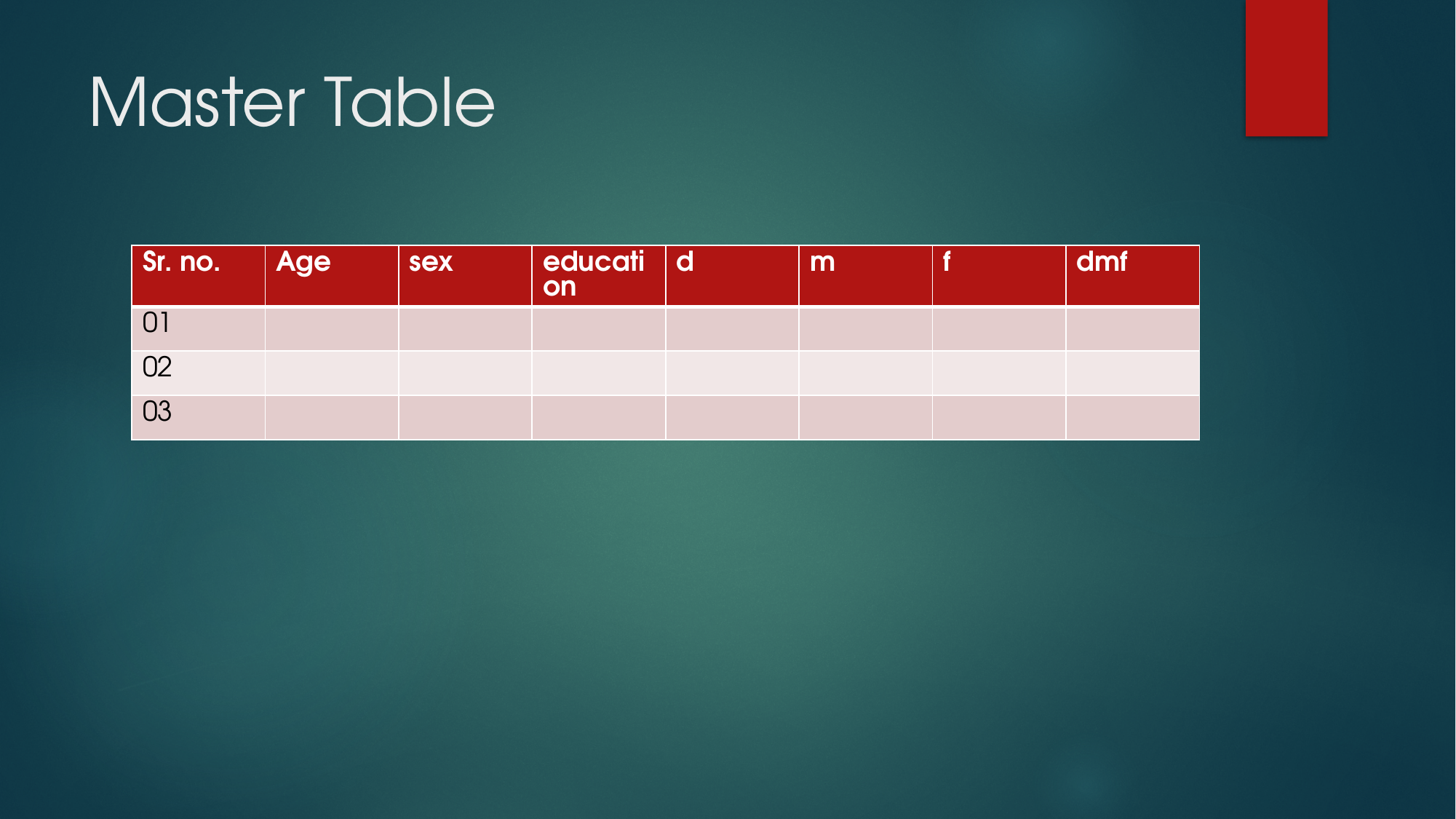

# Master Table
| Sr. no. | Age | sex | education | d | m | f | dmf |
| --- | --- | --- | --- | --- | --- | --- | --- |
| 01 |  |  |  |  |  |  |  |
| 02 |  |  |  |  |  |  |  |
| 03 |  |  |  |  |  |  |  |